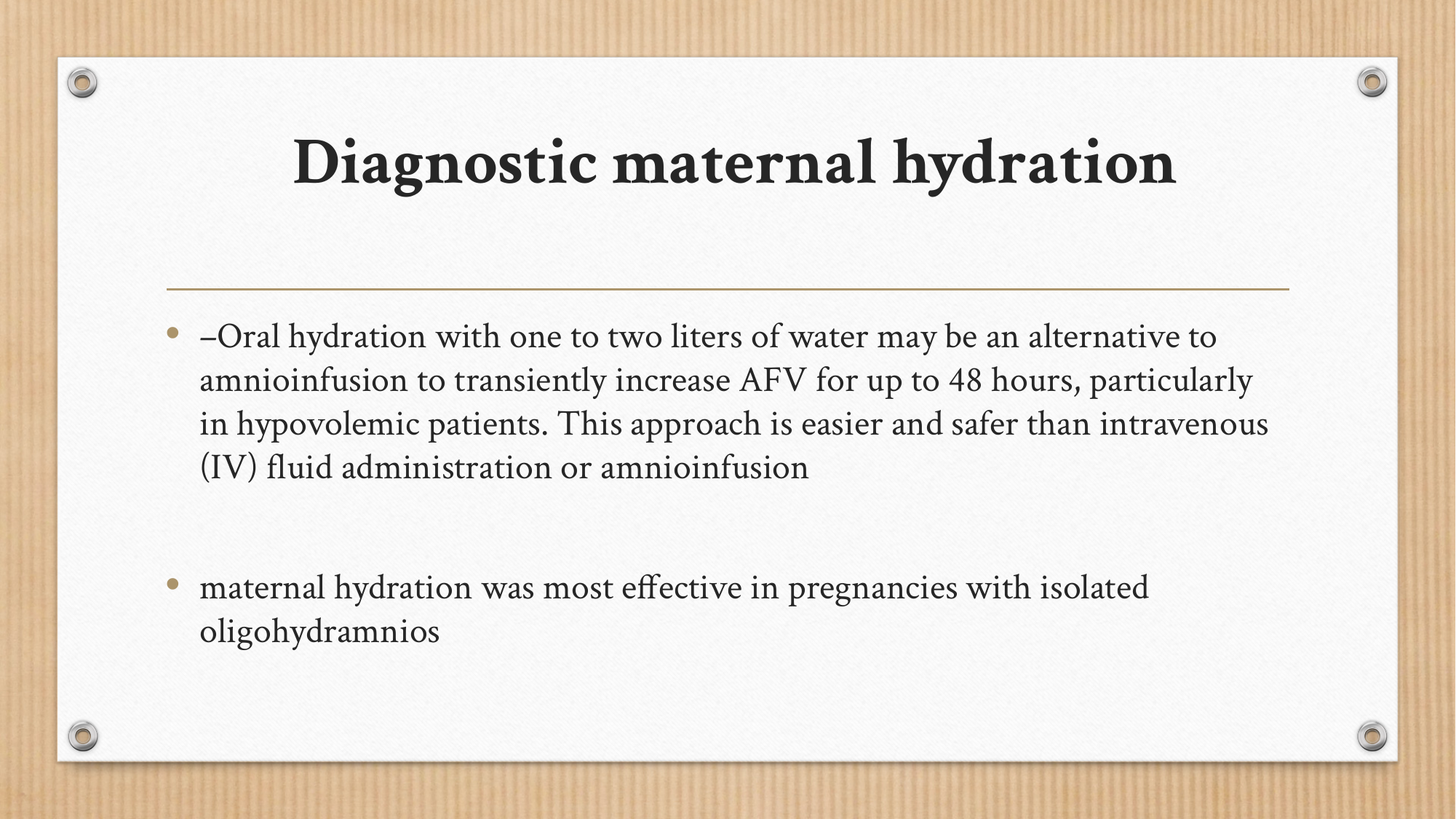

# Diagnostic maternal hydration
–Oral hydration with one to two liters of water may be an alternative to amnioinfusion to transiently increase AFV for up to 48 hours, particularly in hypovolemic patients. This approach is easier and safer than intravenous (IV) fluid administration or amnioinfusion

maternal hydration was most effective in pregnancies with isolated oligohydramnios